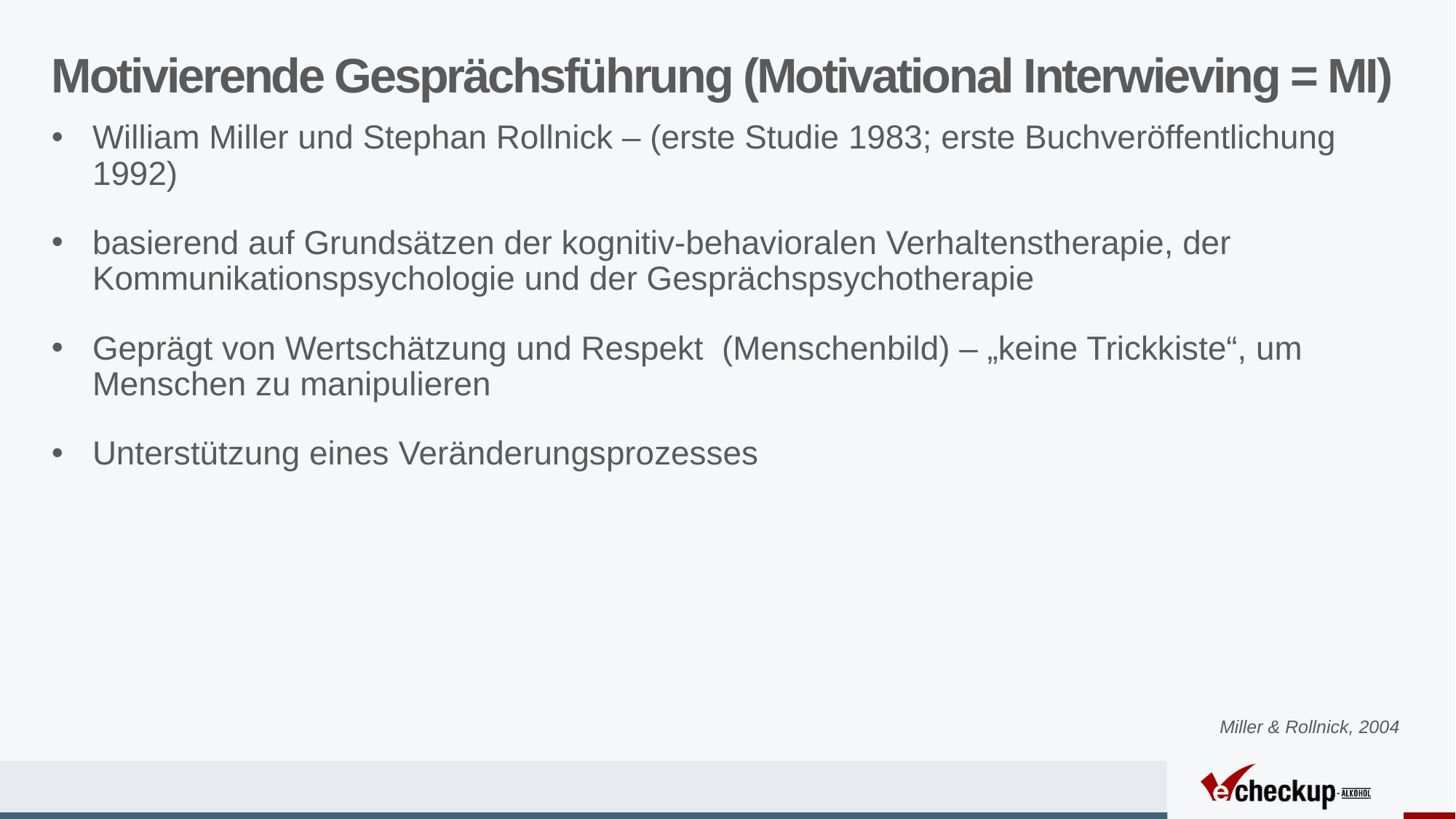

# Motivierende Gesprächsführung (Motivational Interwieving = MI)
William Miller und Stephan Rollnick – (erste Studie 1983; erste Buchveröffentlichung 1992)
basierend auf Grundsätzen der kognitiv-behavioralen Verhaltenstherapie, der Kommunikationspsychologie und der Gesprächspsychotherapie
Geprägt von Wertschätzung und Respekt  (Menschenbild) – „keine Trickkiste“, um Menschen zu manipulieren
Unterstützung eines Veränderungsprozesses
Miller & Rollnick, 2004